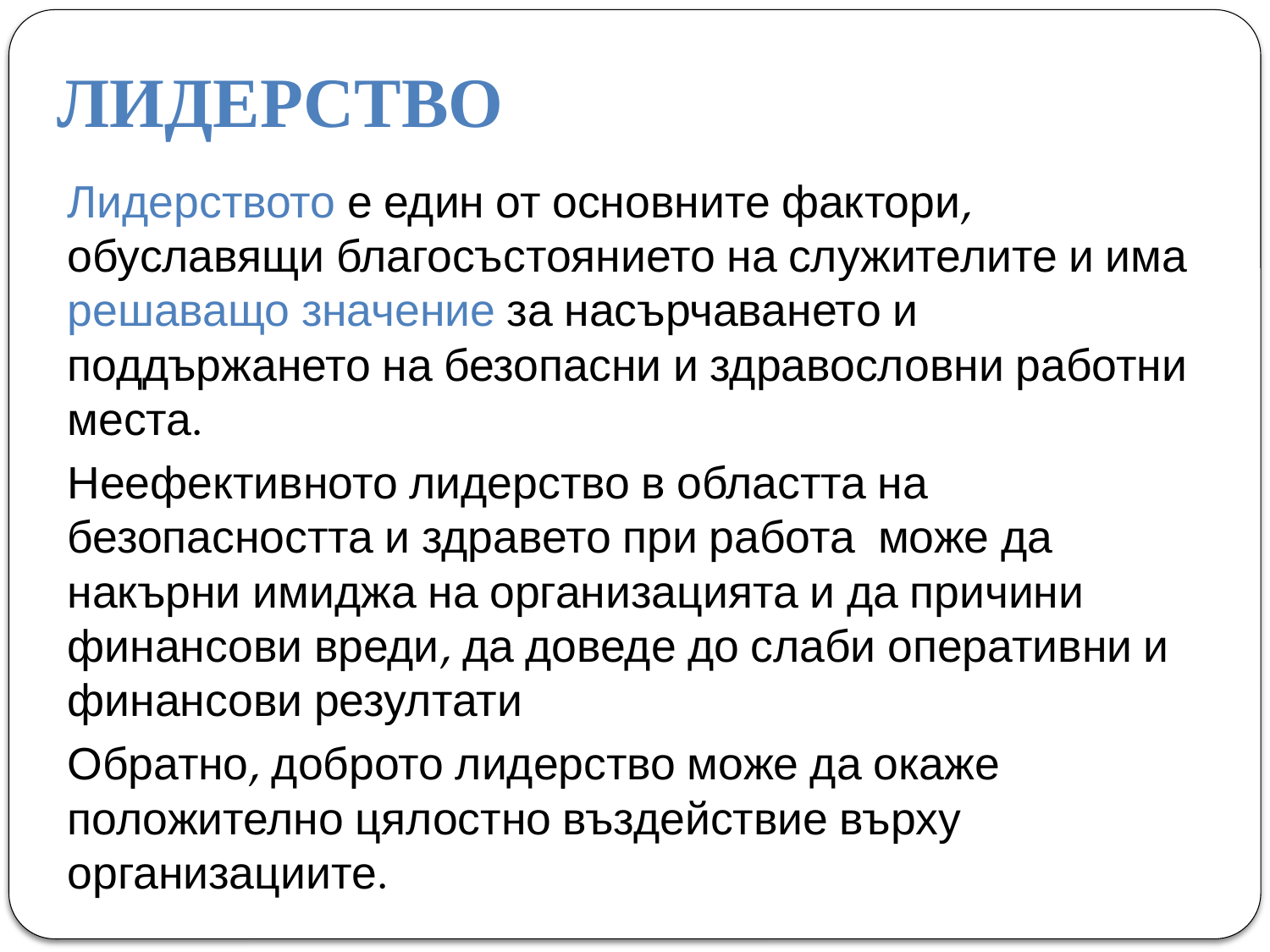

# ЛИДЕРСТВО
Лидерството е един от основните фактори, обуславящи благосъстоянието на служителите и има решаващо значение за насърчаването и поддържането на безопасни и здравословни работни места.
Неефективното лидерство в областта на безопасността и здравето при работа  може да накърни имиджа на организацията и да причини финансови вреди, да доведе до слаби оперативни и финансови резултати
Обратно, доброто лидерство може да окаже положително цялостно въздействие върху организациите.